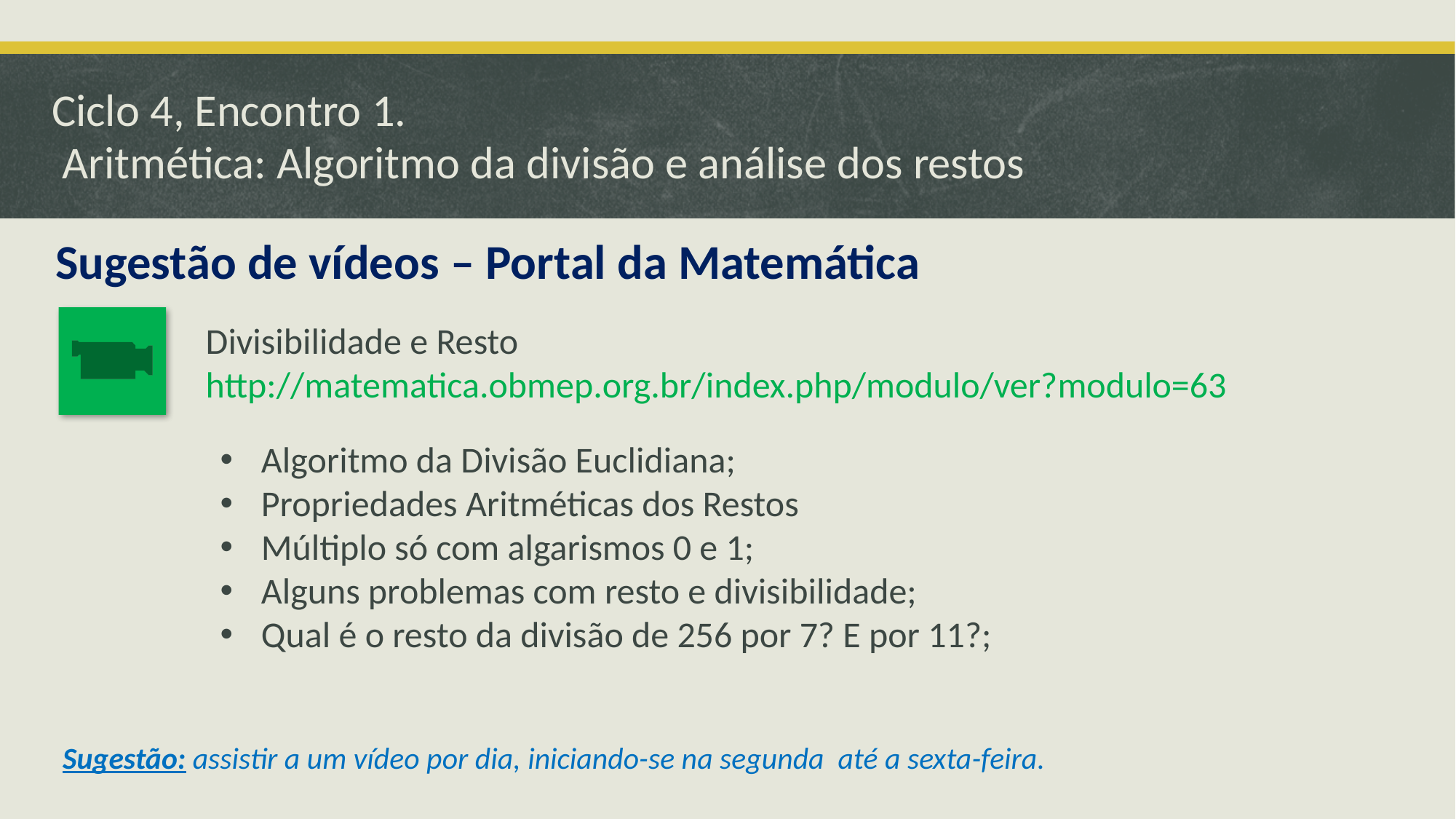

# Ciclo 4, Encontro 1. Aritmética: Algoritmo da divisão e análise dos restos
Sugestão de vídeos – Portal da Matemática

Divisibilidade e Resto
http://matematica.obmep.org.br/index.php/modulo/ver?modulo=63
Algoritmo da Divisão Euclidiana;
Propriedades Aritméticas dos Restos
Múltiplo só com algarismos 0 e 1;
Alguns problemas com resto e divisibilidade;
Qual é o resto da divisão de 256 por 7? E por 11?;
Sugestão: assistir a um vídeo por dia, iniciando-se na segunda  até a sexta-feira.